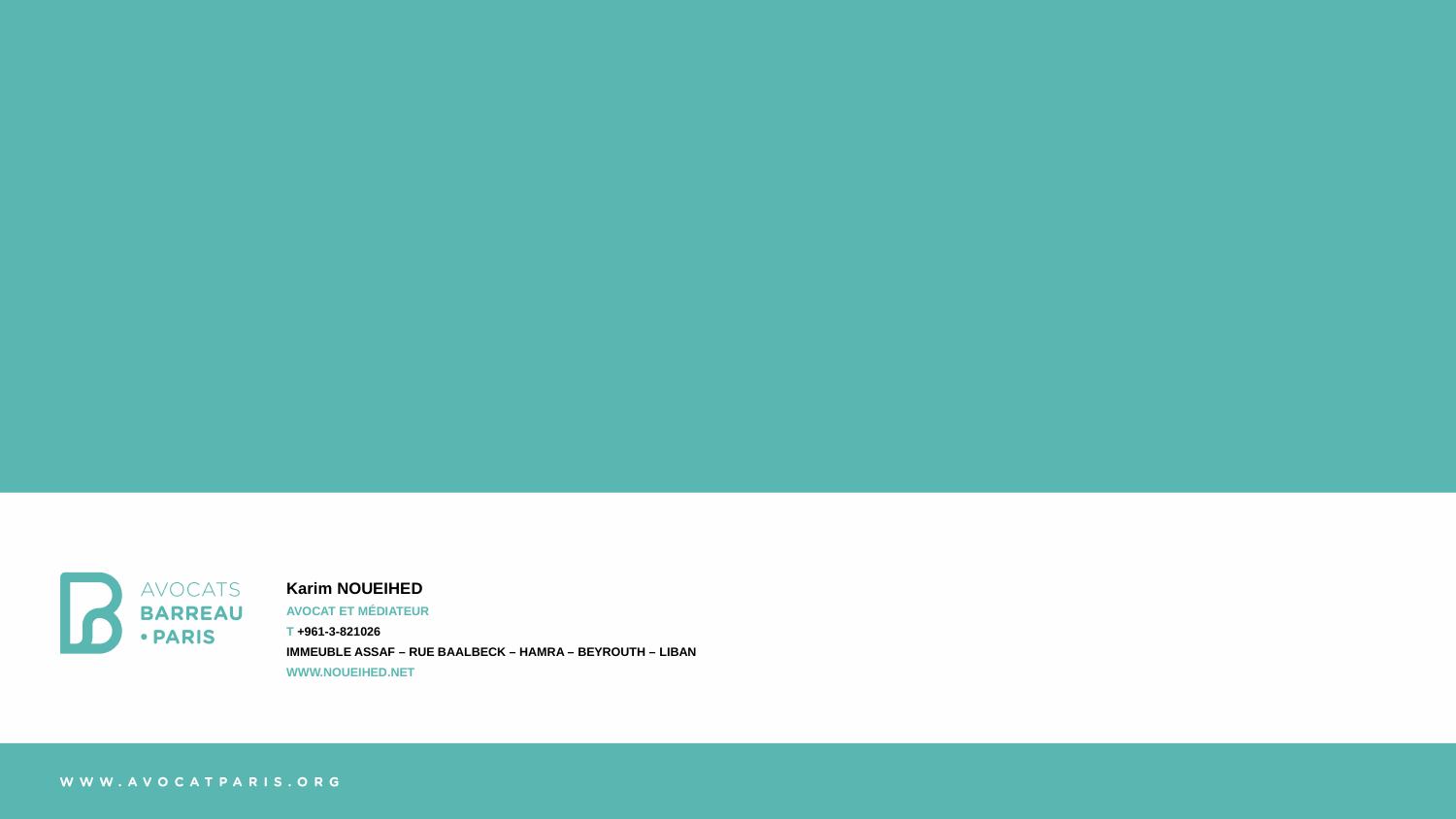

Karim NOUEIHED
Avocat et médiateur
T +961-3-821026
IMMEUBLE ASSAF – RUE BAALBECK – HAMRA – BEYROUTH – LIBAN
WWW.noueihed.net